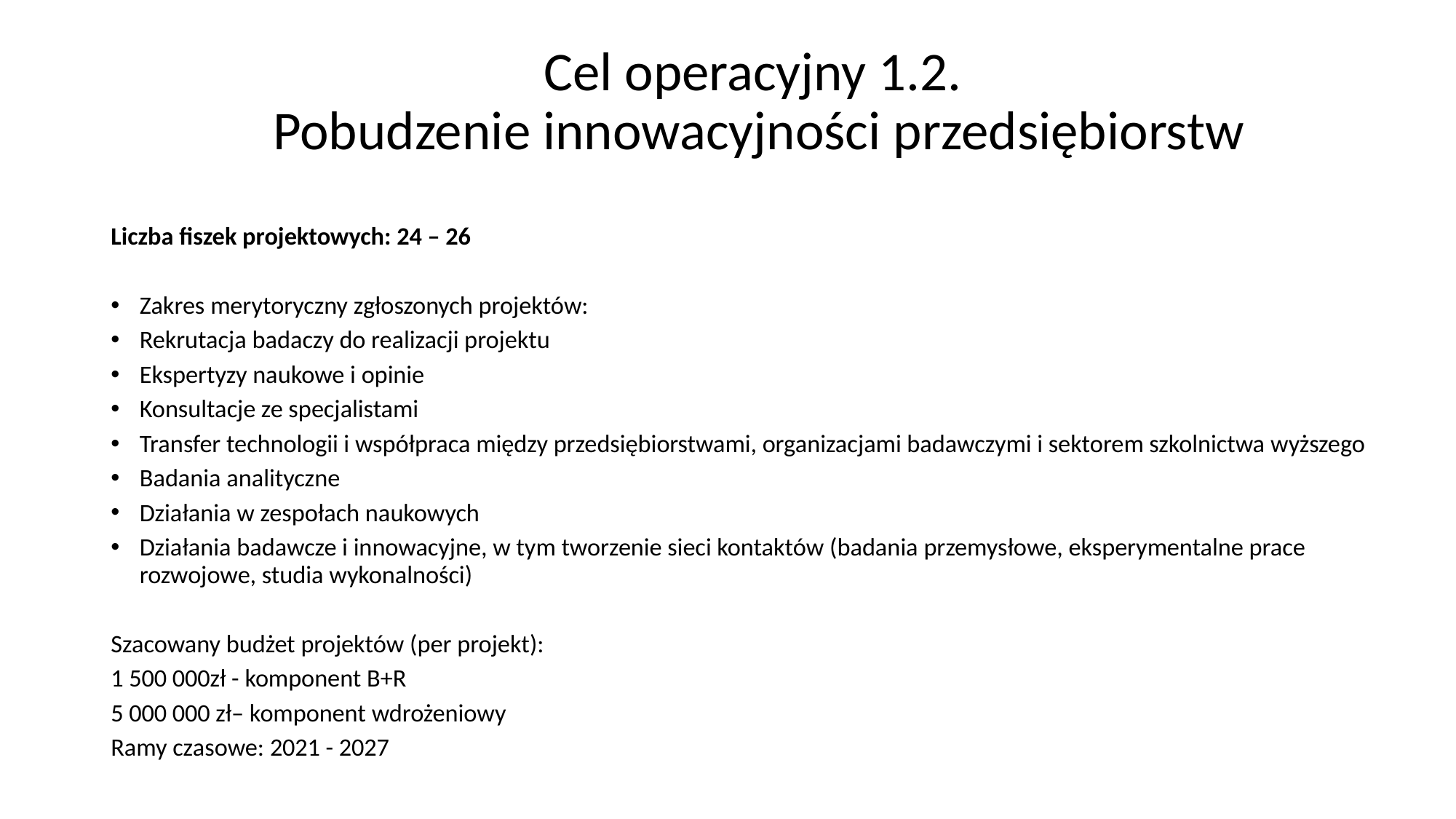

# Cel operacyjny 1.2. Pobudzenie innowacyjności przedsiębiorstw
Liczba fiszek projektowych: 24 – 26

Zakres merytoryczny zgłoszonych projektów:
Rekrutacja badaczy do realizacji projektu
Ekspertyzy naukowe i opinie
Konsultacje ze specjalistami
Transfer technologii i współpraca między przedsiębiorstwami, organizacjami badawczymi i sektorem szkolnictwa wyższego
Badania analityczne
Działania w zespołach naukowych
Działania badawcze i innowacyjne, w tym tworzenie sieci kontaktów (badania przemysłowe, eksperymentalne prace rozwojowe, studia wykonalności)

Szacowany budżet projektów (per projekt):
1 500 000zł - komponent B+R
5 000 000 zł– komponent wdrożeniowy
Ramy czasowe: 2021 - 2027